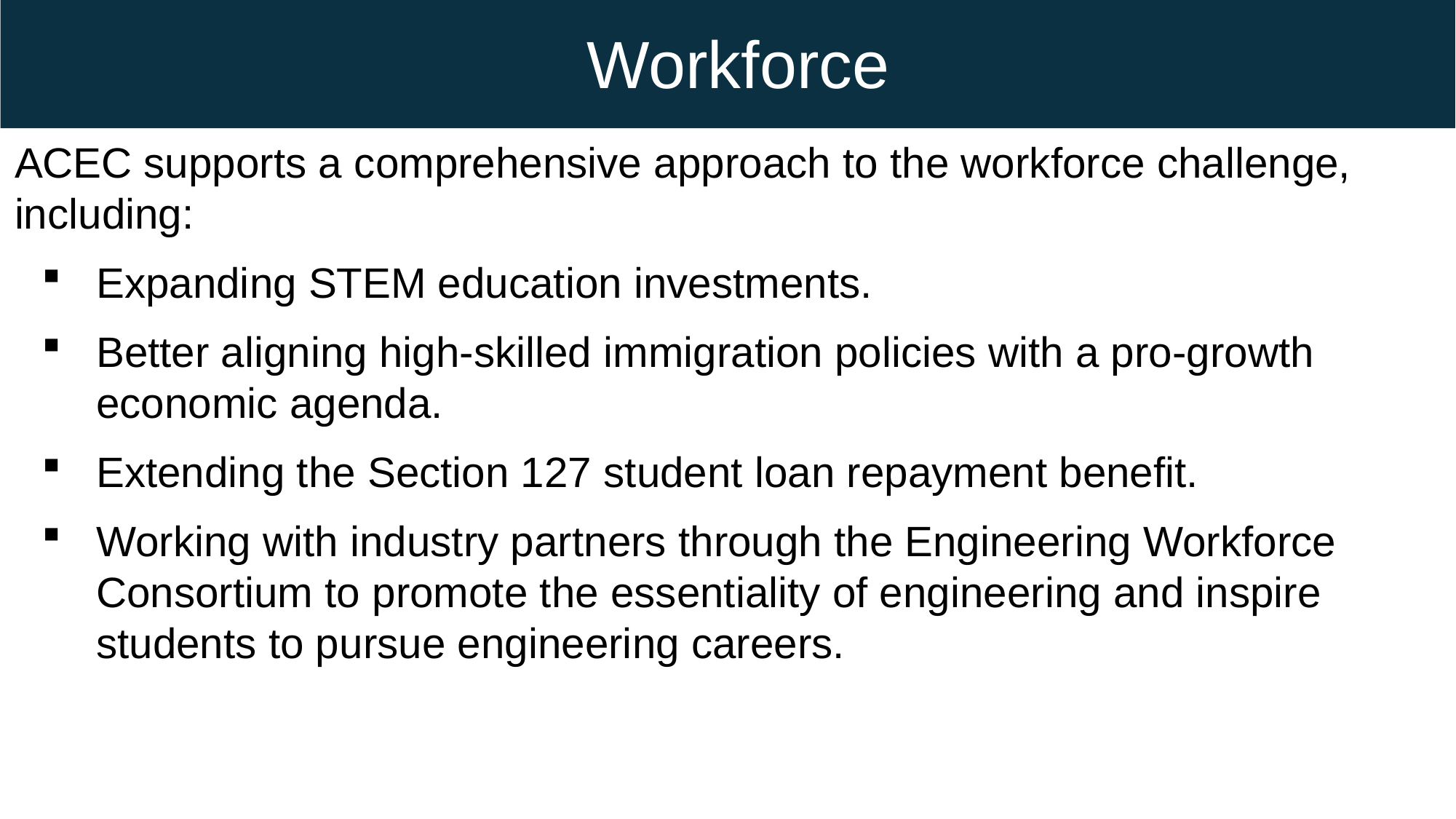

Workforce
ACEC supports a comprehensive approach to the workforce challenge, including:
Expanding STEM education investments.
Better aligning high-skilled immigration policies with a pro-growth economic agenda.
Extending the Section 127 student loan repayment benefit.
Working with industry partners through the Engineering Workforce Consortium to promote the essentiality of engineering and inspire students to pursue engineering careers.

#